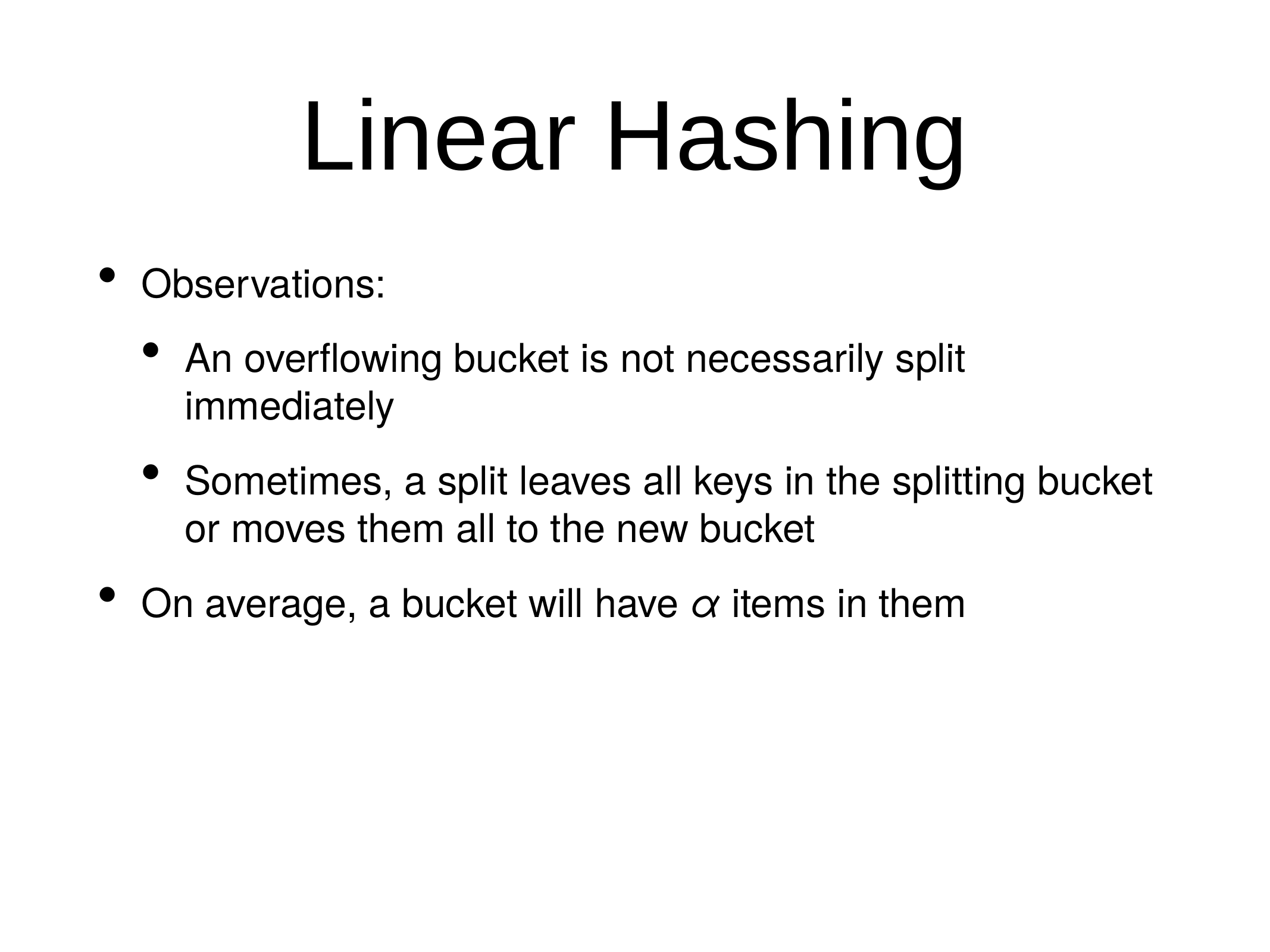

# Linear Hashing
Observations:
An overflowing bucket is not necessarily split immediately
Sometimes, a split leaves all keys in the splitting bucket or moves them all to the new bucket
On average, a bucket will have α items in them